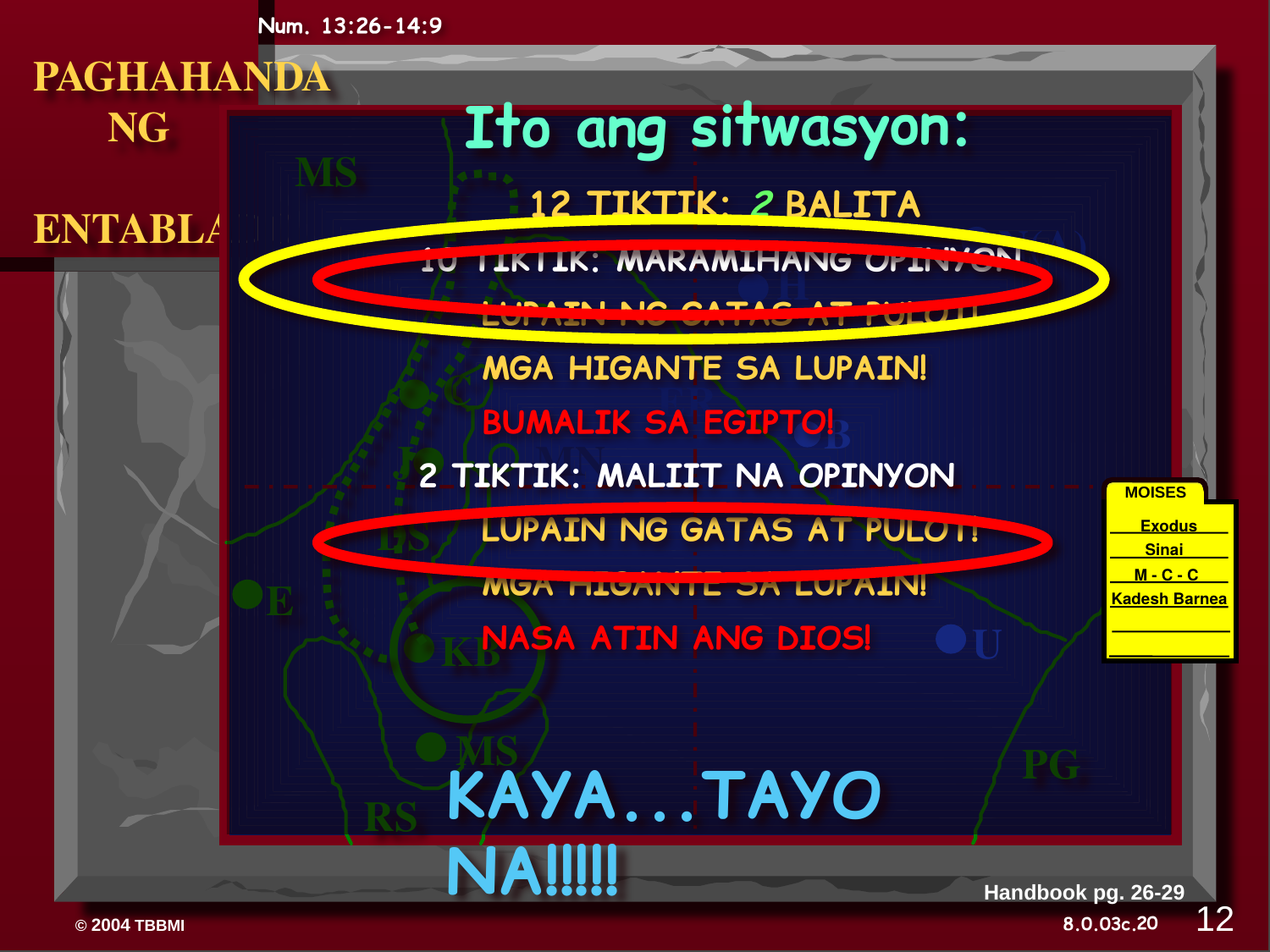

Num. 13:26-14:9

MS

N(A)

H

SG
C

ER

B

J
MN

DS

E

U
KB

MS
PG

RS

 PAGHAHANDA
        NG
 ENTABLADO
Ito ang sitwasyon:

12 TIKTIK: 2 BALITA
10 TIKTIK: MARAMIHANG OPINYON
	LUPAIN NG GATAS AT PULOT!
	MGA HIGANTE SA LUPAIN!
	BUMALIK SA EGIPTO!
2 TIKTIK: MALIIT NA OPINYON
	LUPAIN NG GATAS AT PULOT!
	MGA HIGANTE SA LUPAIN!
	NASA ATIN ANG DIOS!

MOISES

Exodus

Sinai

M - C - C

Kadesh Barnea
40

KAYA...TAYO NA!!!!!
Handbook pg. 26-29
12

20